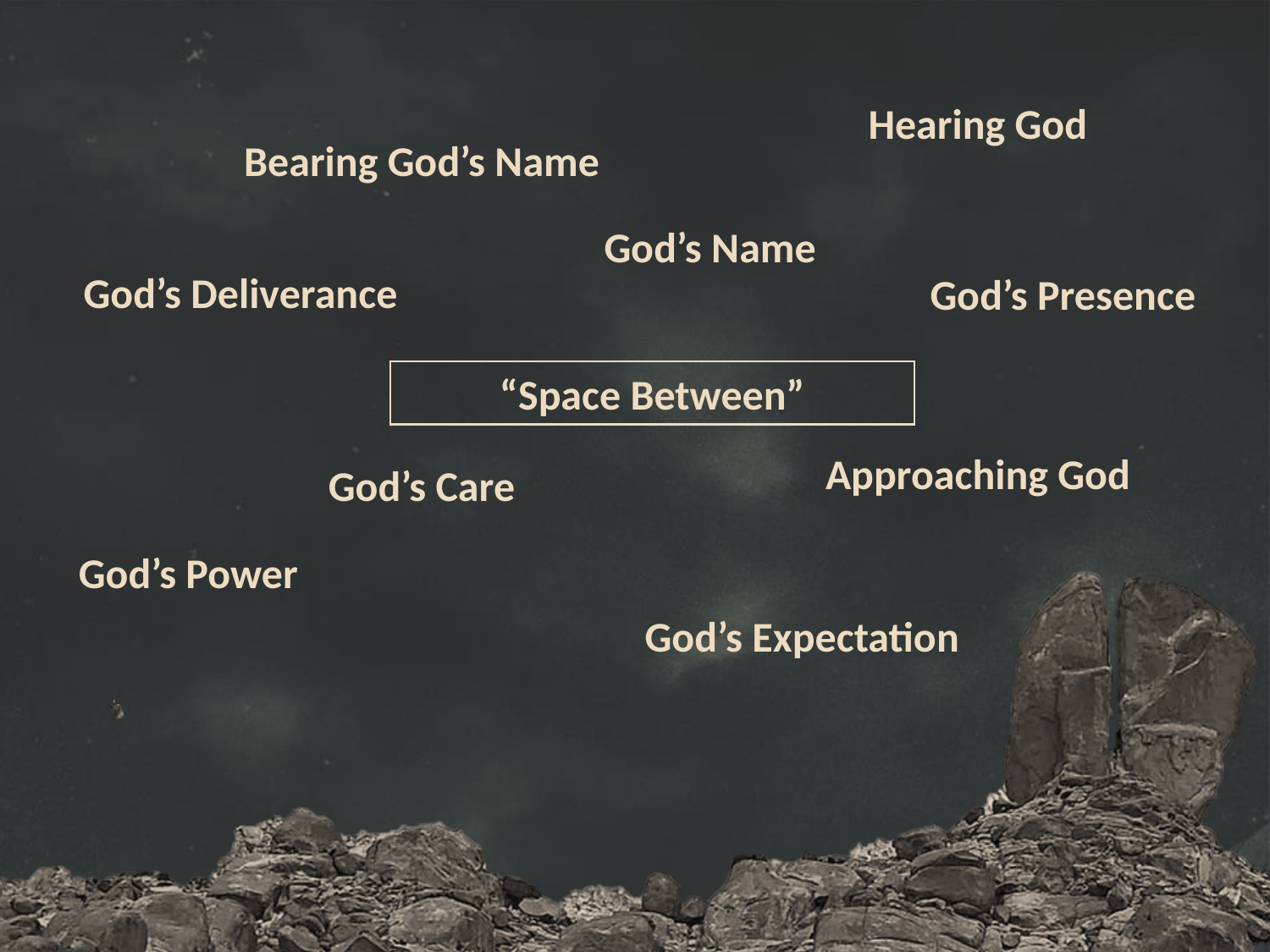

Hearing God
Bearing God’s Name
God’s Name
God’s Deliverance
God’s Presence
“Space Between”
Approaching God
God’s Care
God’s Power
God’s Expectation